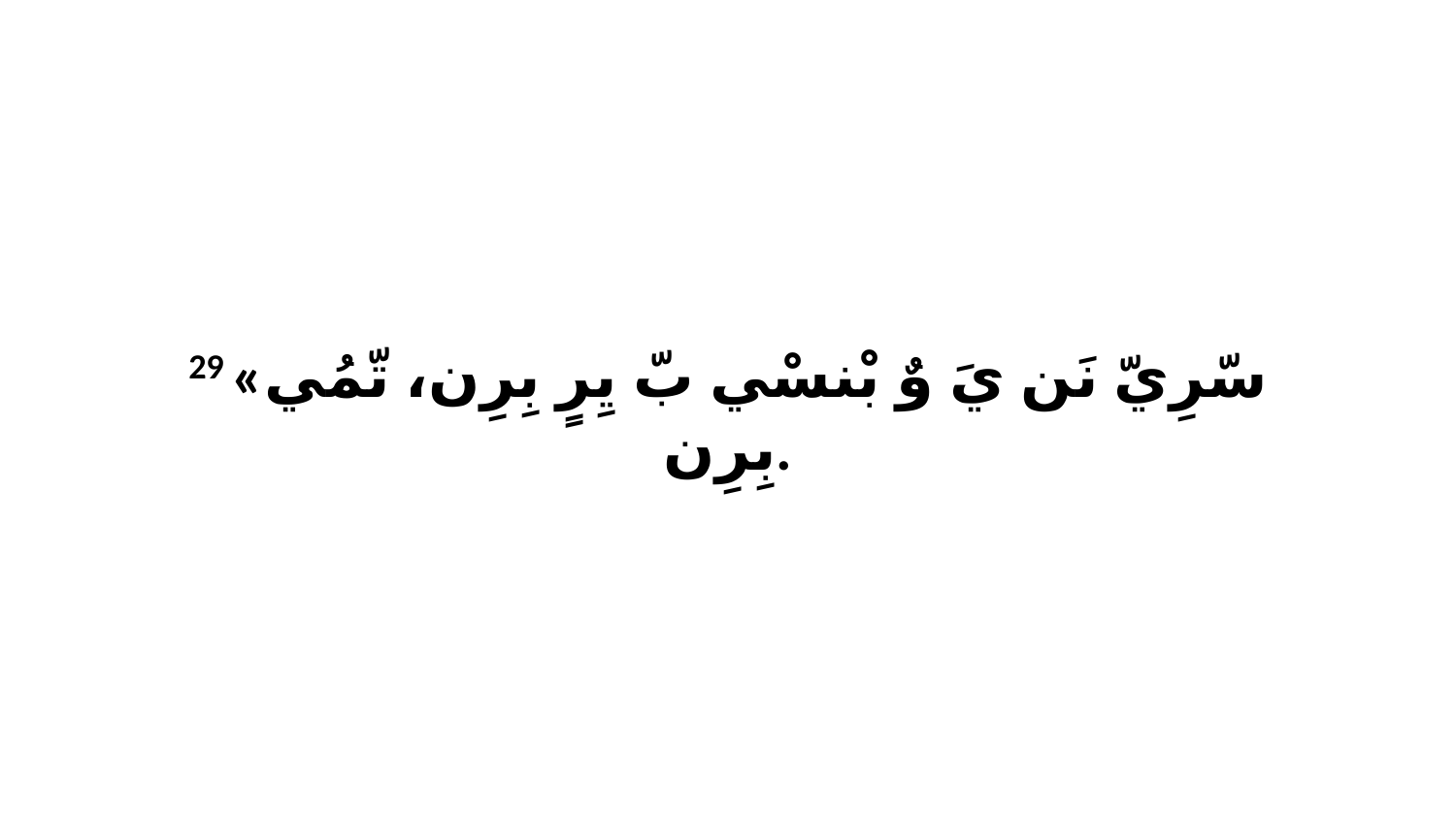

29 «سّرِيّ نَن يَ وٌ بْنسْي بّ يِرٍ بِرِن، تّمُي بِرِن.